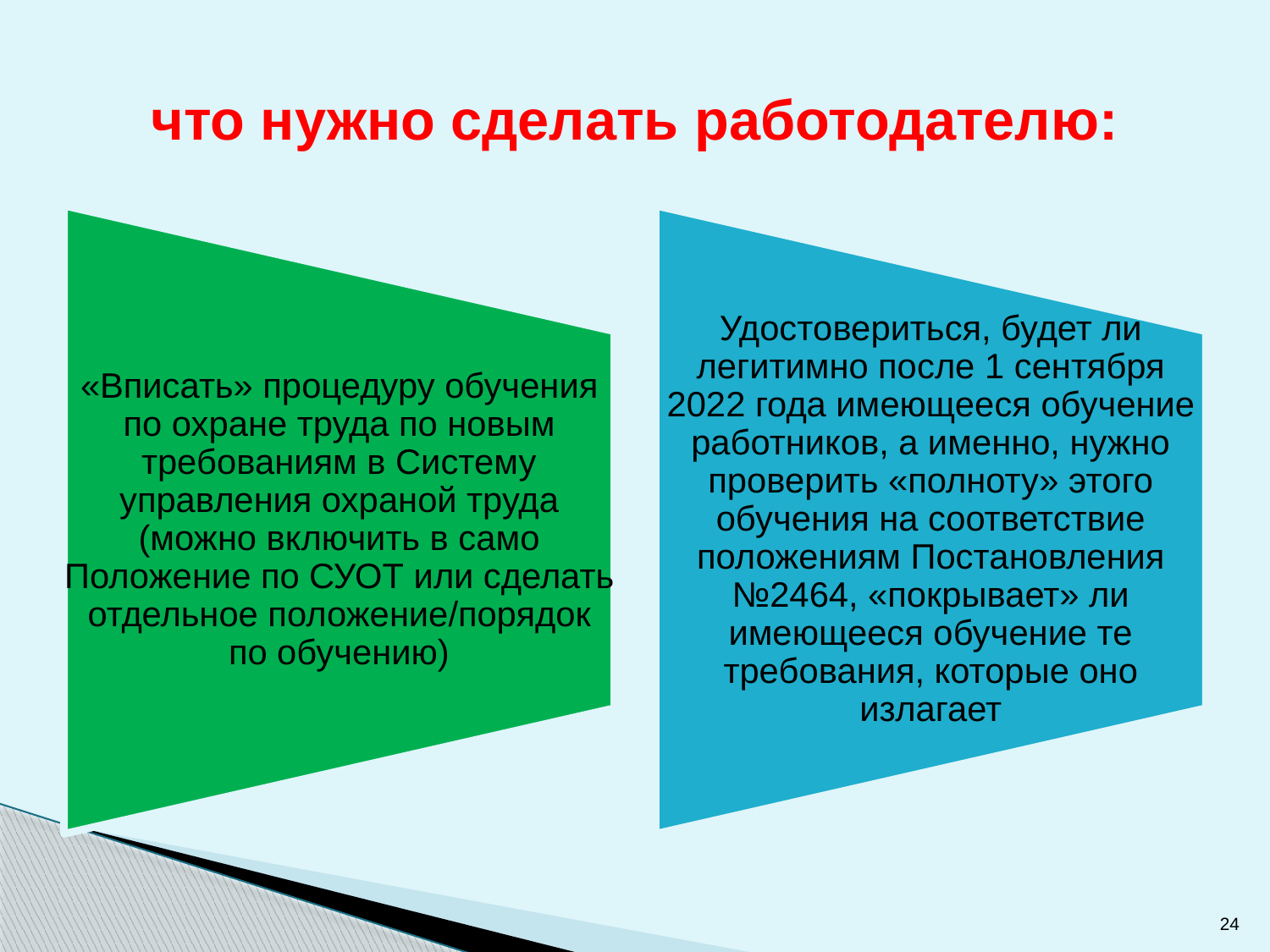

# что нужно сделать работодателю:
«Вписать» процедуру обучения по охране труда по новым требованиям в Систему управления охраной труда (можно включить в само Положение по СУОТ или сделать отдельное положение/порядок по обучению)
Удостовериться, будет ли легитимно после 1 сентября 2022 года имеющееся обучение работников, а именно, нужно проверить «полноту» этого обучения на соответствие положениям Постановления №2464, «покрывает» ли имеющееся обучение те требования, которые оно излагает
24